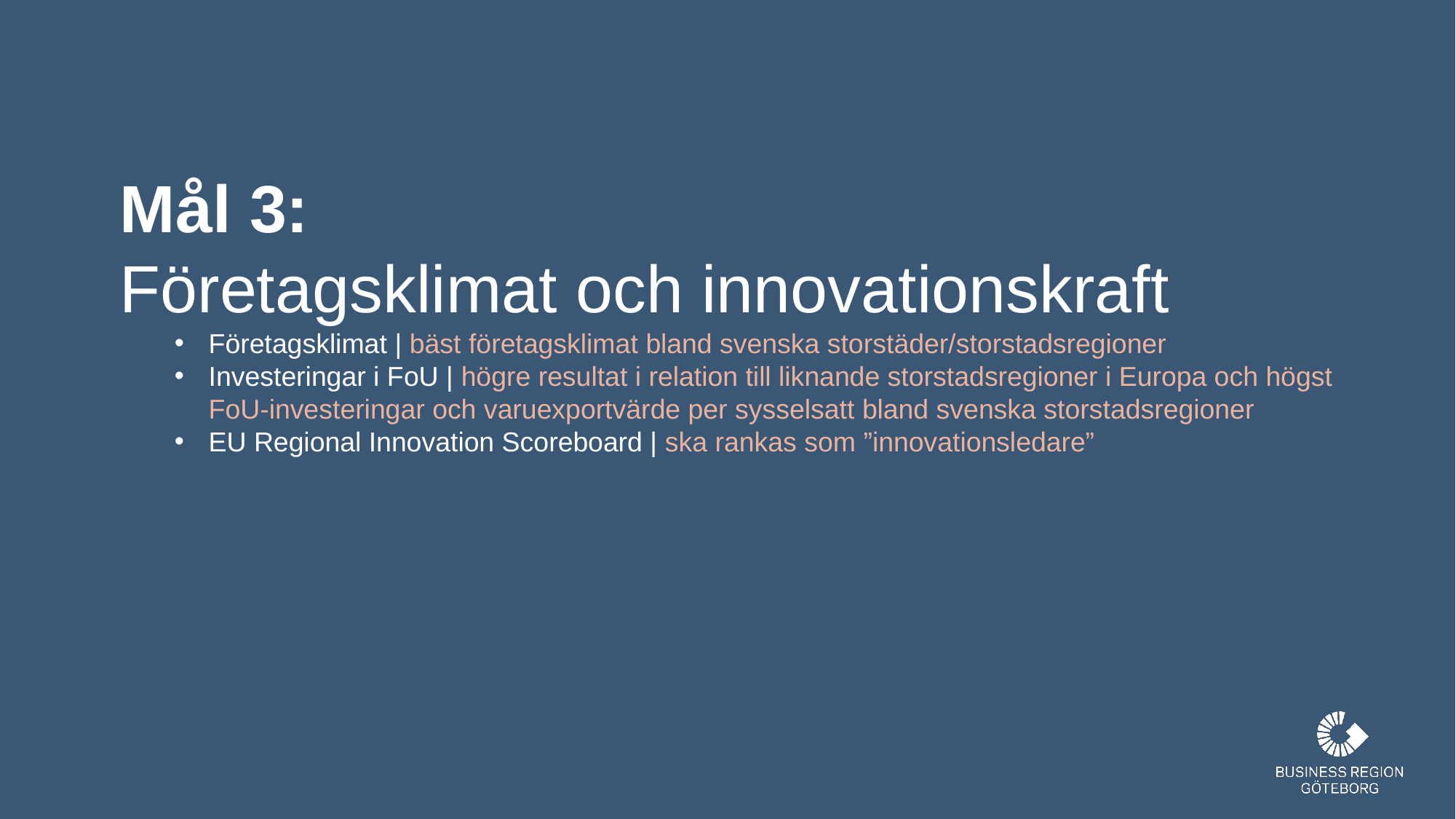

Mål 3:
	Företagsklimat och innovationskraft
Företagsklimat | bäst företagsklimat bland svenska storstäder/storstadsregioner
Investeringar i FoU | högre resultat i relation till liknande storstadsregioner i Europa och högst       FoU-investeringar och varuexportvärde per sysselsatt bland svenska storstadsregioner
EU Regional Innovation Scoreboard | ska rankas som ”innovationsledare”